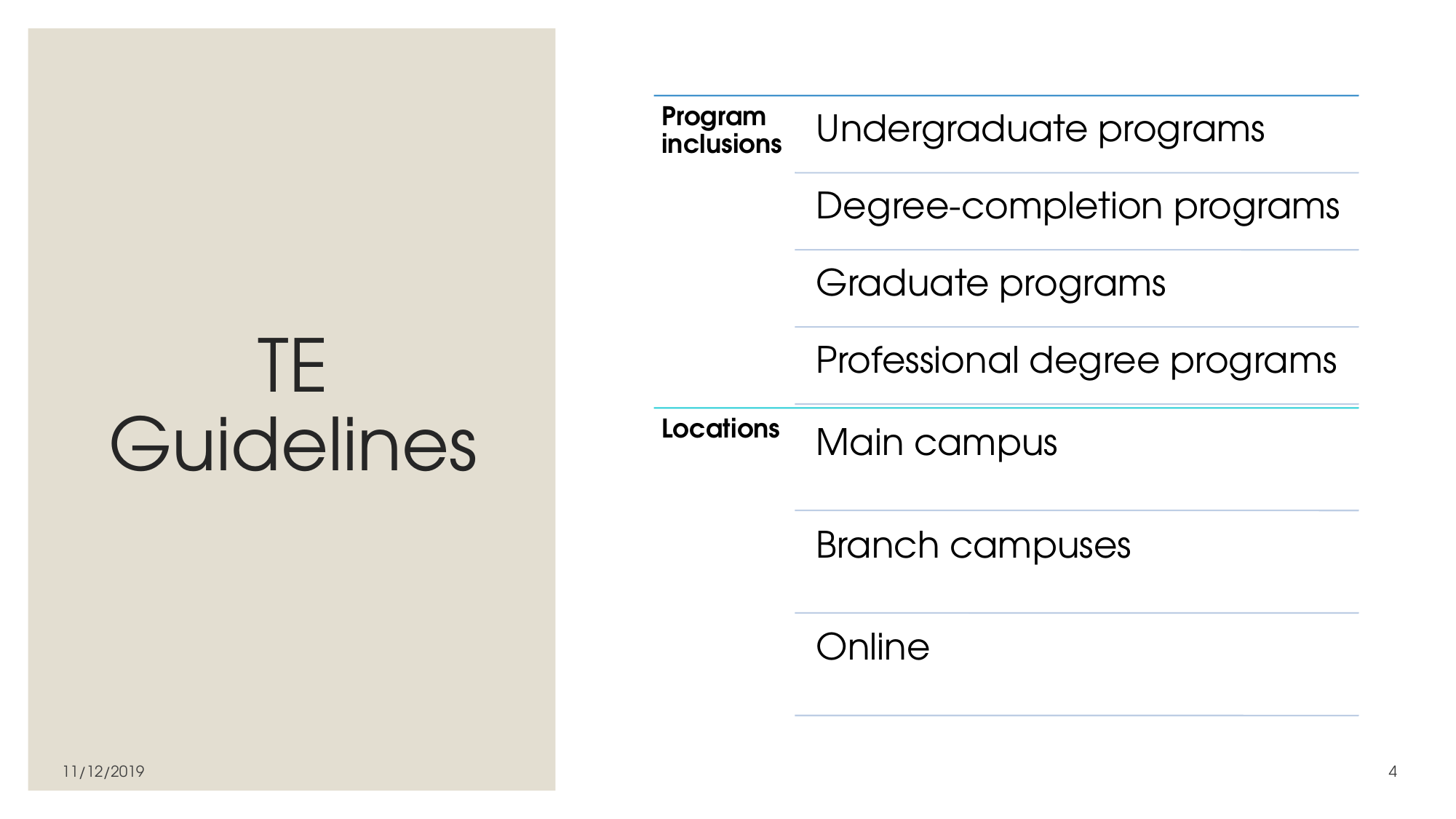

# TE Guidelines
Program inclusions
Undergraduate programs
Degree-completion programs
Graduate programs
Professional degree programs
Locations
Main campus
Branch campuses
Online
11/12/2019
4